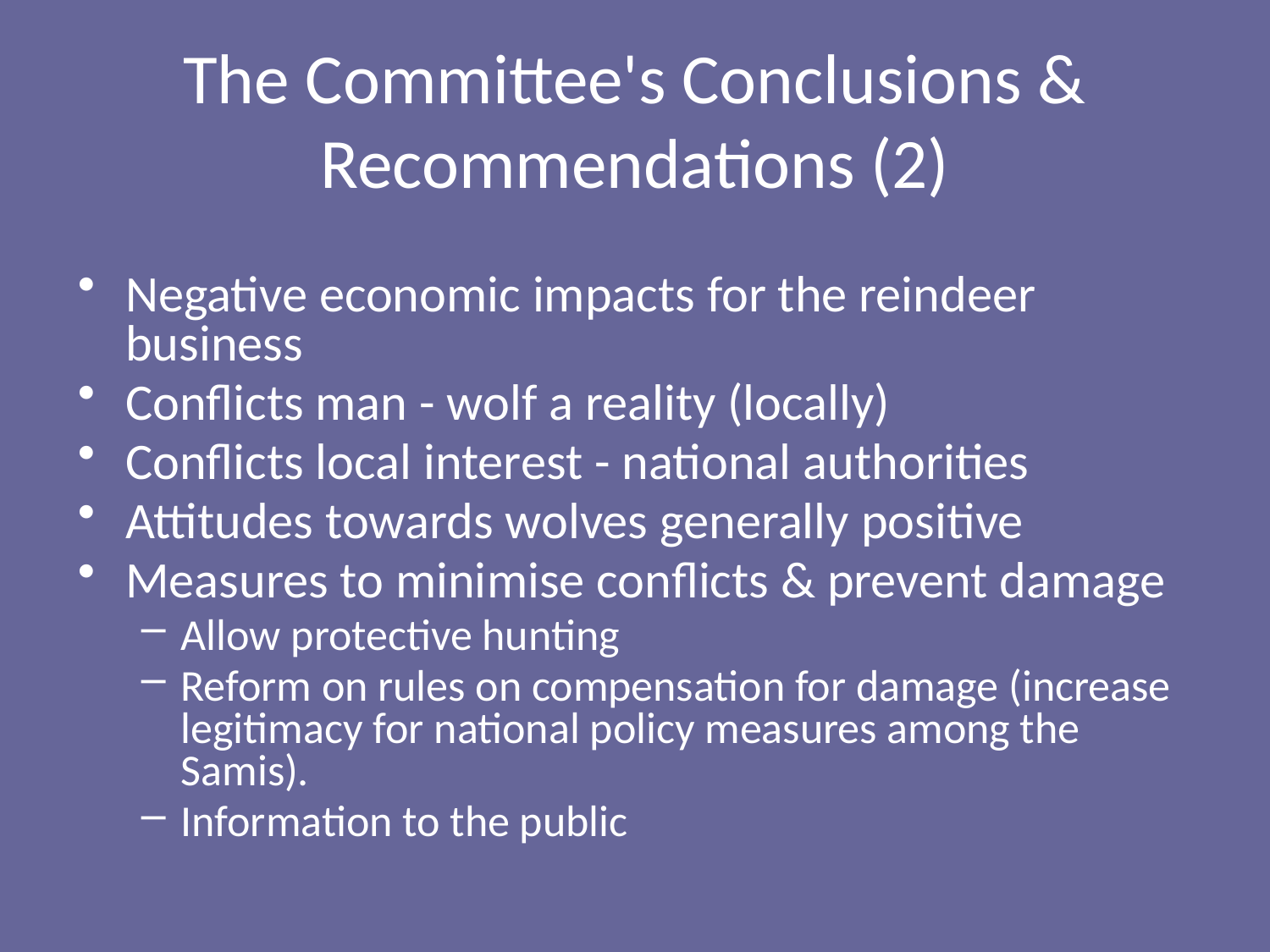

# The Committee's Conclusions & Recommendations (2)
Negative economic impacts for the reindeer business
Conflicts man - wolf a reality (locally)
Conflicts local interest - national authorities
Attitudes towards wolves generally positive
Measures to minimise conflicts & prevent damage
Allow protective hunting
Reform on rules on compensation for damage (increase legitimacy for national policy measures among the Samis).
Information to the public